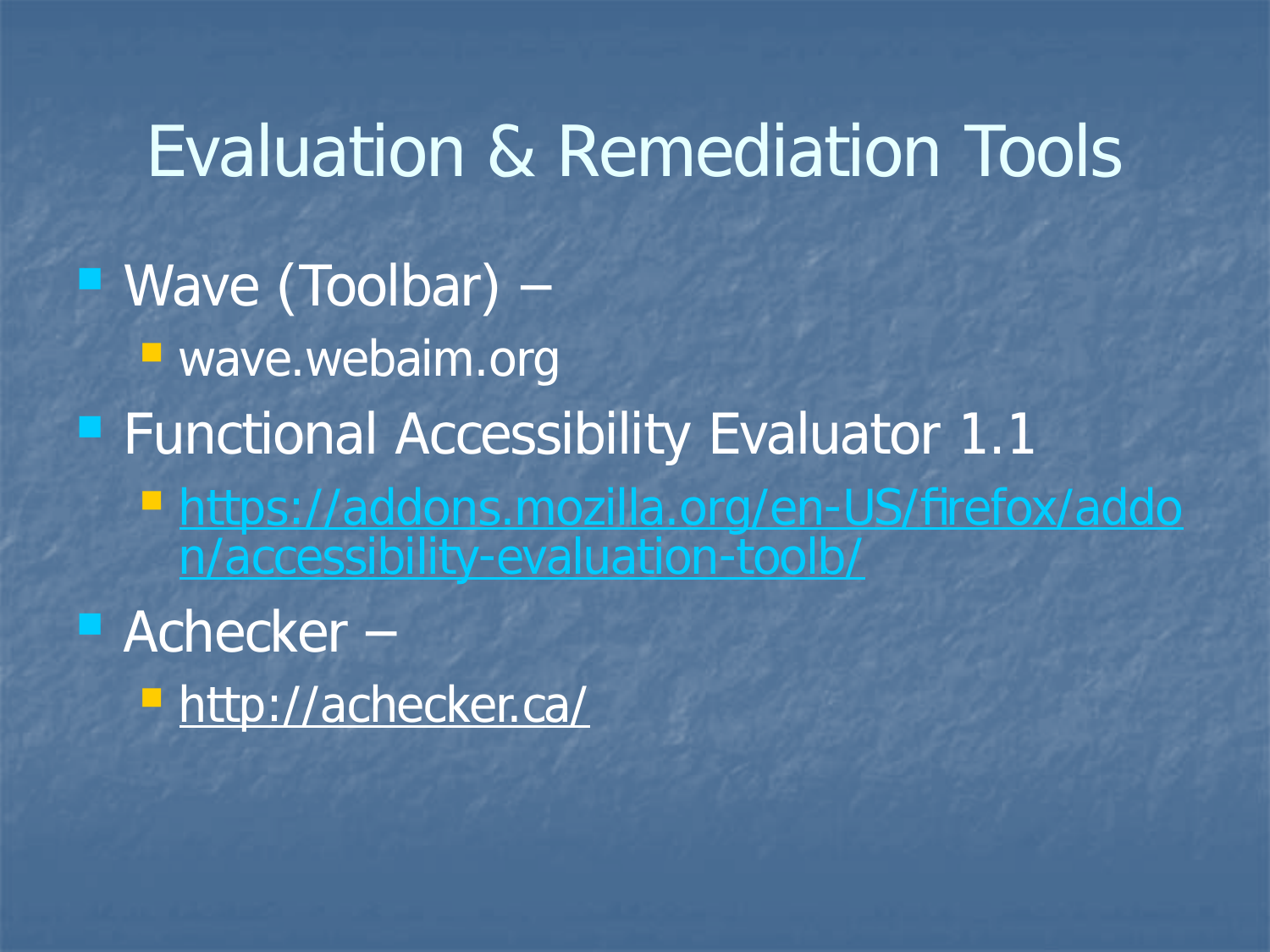

# Evaluation & Remediation Tools
Wave (Toolbar) –
wave.webaim.org
Functional Accessibility Evaluator 1.1
https://addons.mozilla.org/en-US/firefox/addon/accessibility-evaluation-toolb/
Achecker –
http://achecker.ca/